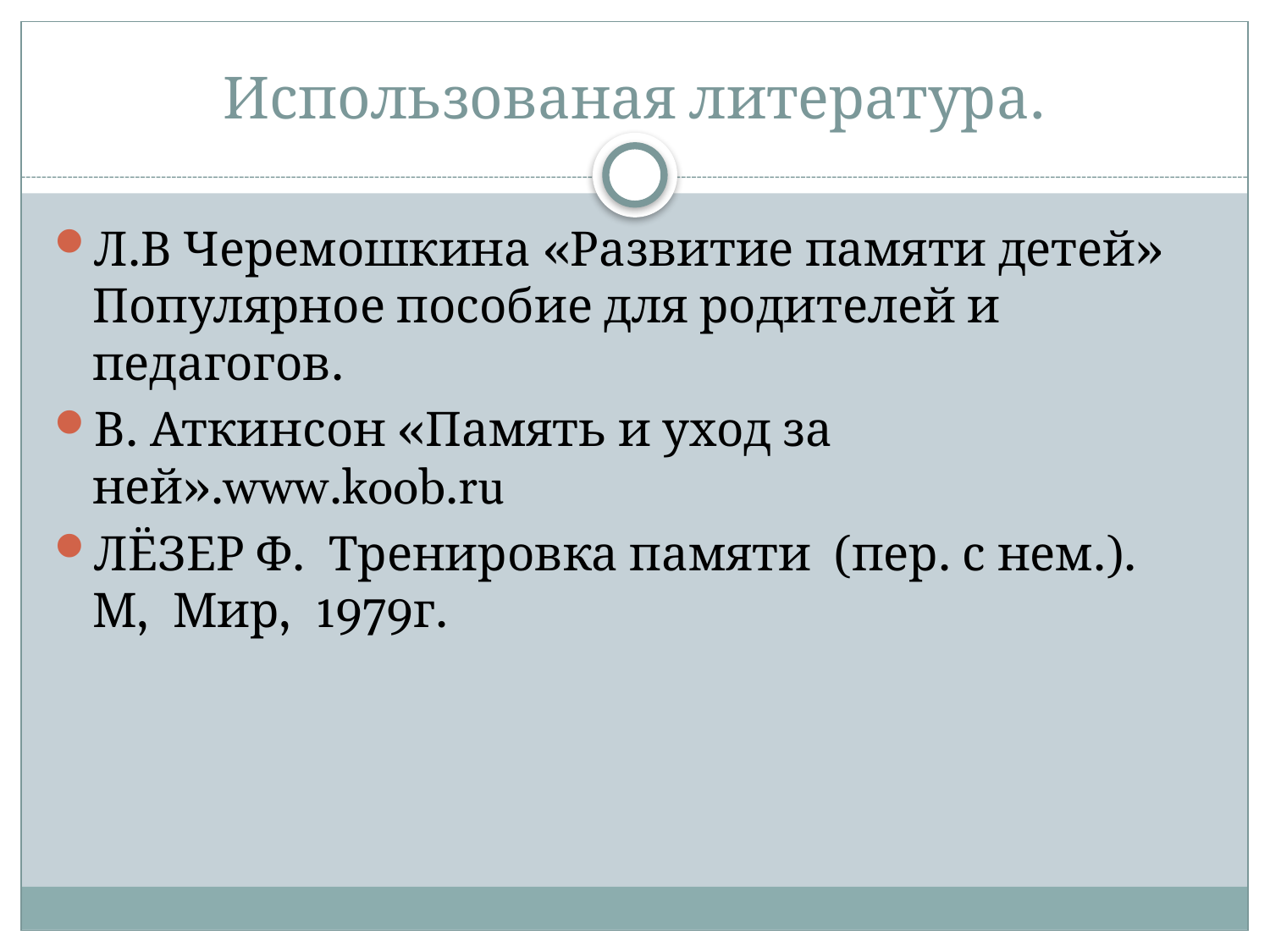

# Использованая литература.
Л.В Черемошкина «Развитие памяти детей» Популярное пособие для родителей и педагогов.
В. Аткинсон «Память и уход за ней».www.koob.ru
ЛЁЗЕР Ф.  Тренировка памяти  (пер. с нем.).  М,  Мир,  1979г.